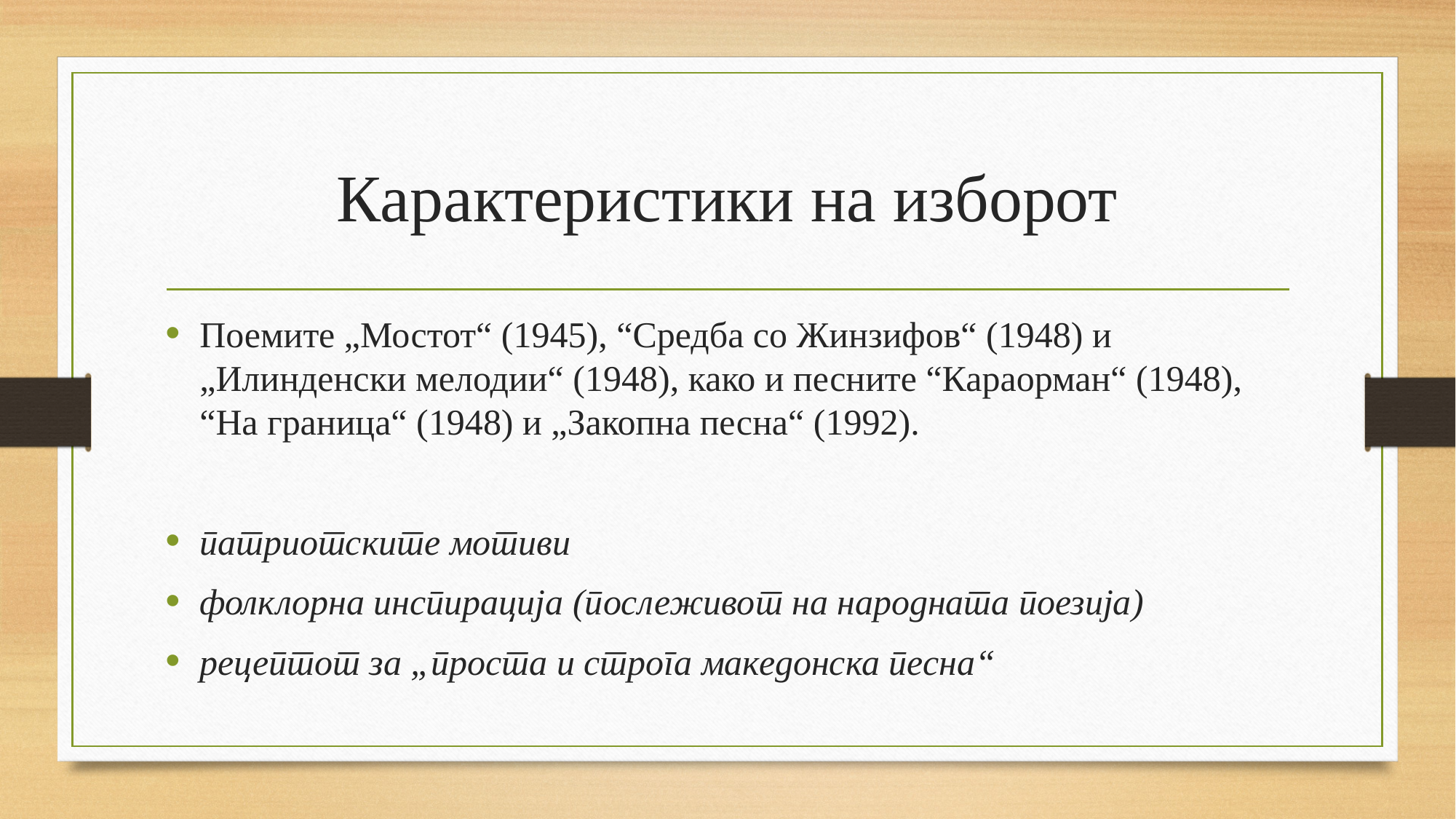

# Карактеристики на изборот
Поемите „Мостот“ (1945), “Средба со Жинзифов“ (1948) и „Илинденски мелодии“ (1948), како и песните “Караорман“ (1948), “На граница“ (1948) и „Закопна песна“ (1992).

патриотските мотиви
фолклорна инспирација (послеживот на народната поезија)
рецептот за „проста и строга македонска песна“